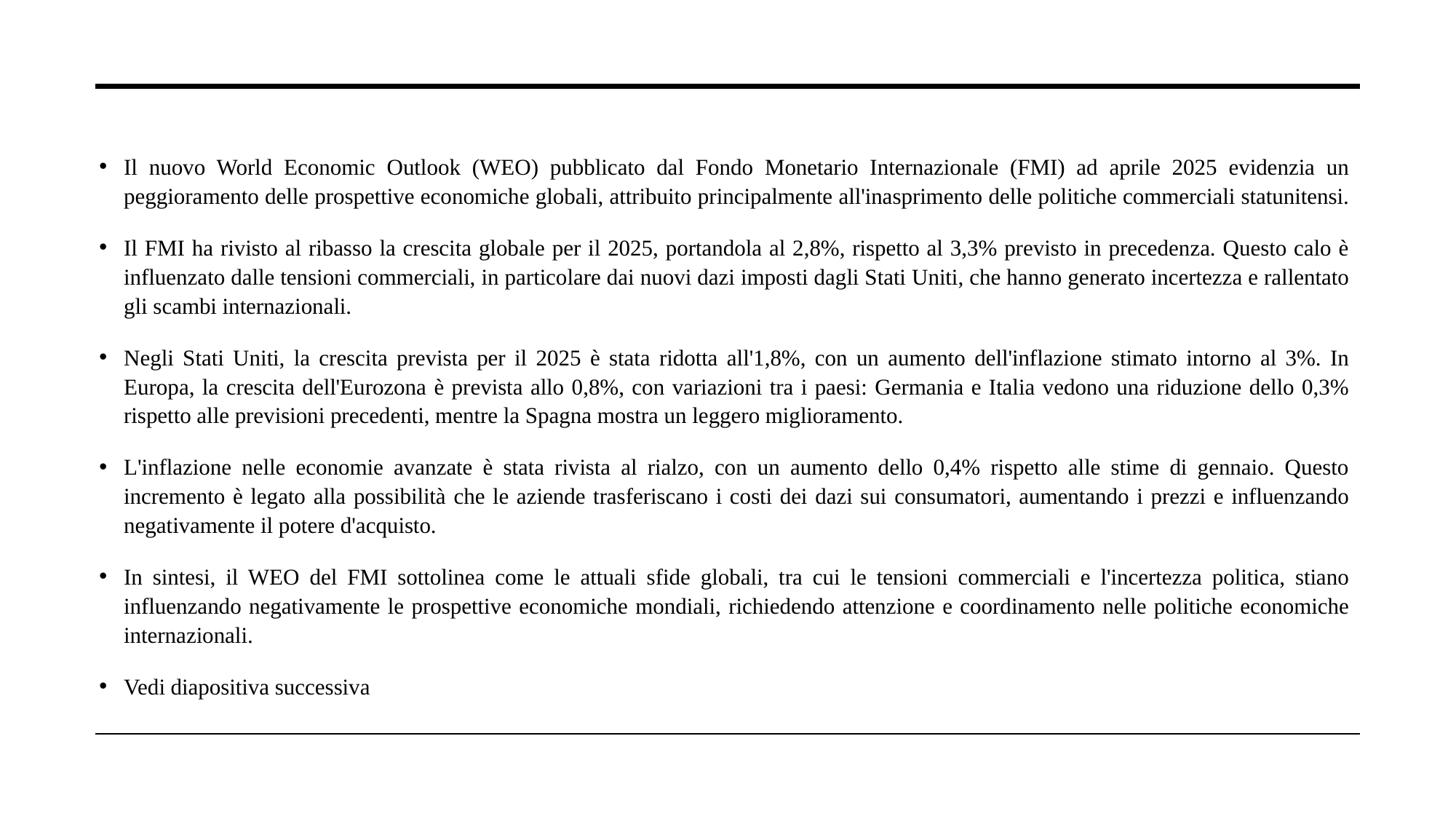

Il nuovo World Economic Outlook (WEO) pubblicato dal Fondo Monetario Internazionale (FMI) ad aprile 2025 evidenzia un peggioramento delle prospettive economiche globali, attribuito principalmente all'inasprimento delle politiche commerciali statunitensi.
Il FMI ha rivisto al ribasso la crescita globale per il 2025, portandola al 2,8%, rispetto al 3,3% previsto in precedenza. Questo calo è influenzato dalle tensioni commerciali, in particolare dai nuovi dazi imposti dagli Stati Uniti, che hanno generato incertezza e rallentato gli scambi internazionali.
Negli Stati Uniti, la crescita prevista per il 2025 è stata ridotta all'1,8%, con un aumento dell'inflazione stimato intorno al 3%. In Europa, la crescita dell'Eurozona è prevista allo 0,8%, con variazioni tra i paesi: Germania e Italia vedono una riduzione dello 0,3% rispetto alle previsioni precedenti, mentre la Spagna mostra un leggero miglioramento.
L'inflazione nelle economie avanzate è stata rivista al rialzo, con un aumento dello 0,4% rispetto alle stime di gennaio. Questo incremento è legato alla possibilità che le aziende trasferiscano i costi dei dazi sui consumatori, aumentando i prezzi e influenzando negativamente il potere d'acquisto.
In sintesi, il WEO del FMI sottolinea come le attuali sfide globali, tra cui le tensioni commerciali e l'incertezza politica, stiano influenzando negativamente le prospettive economiche mondiali, richiedendo attenzione e coordinamento nelle politiche economiche internazionali.
Vedi diapositiva successiva